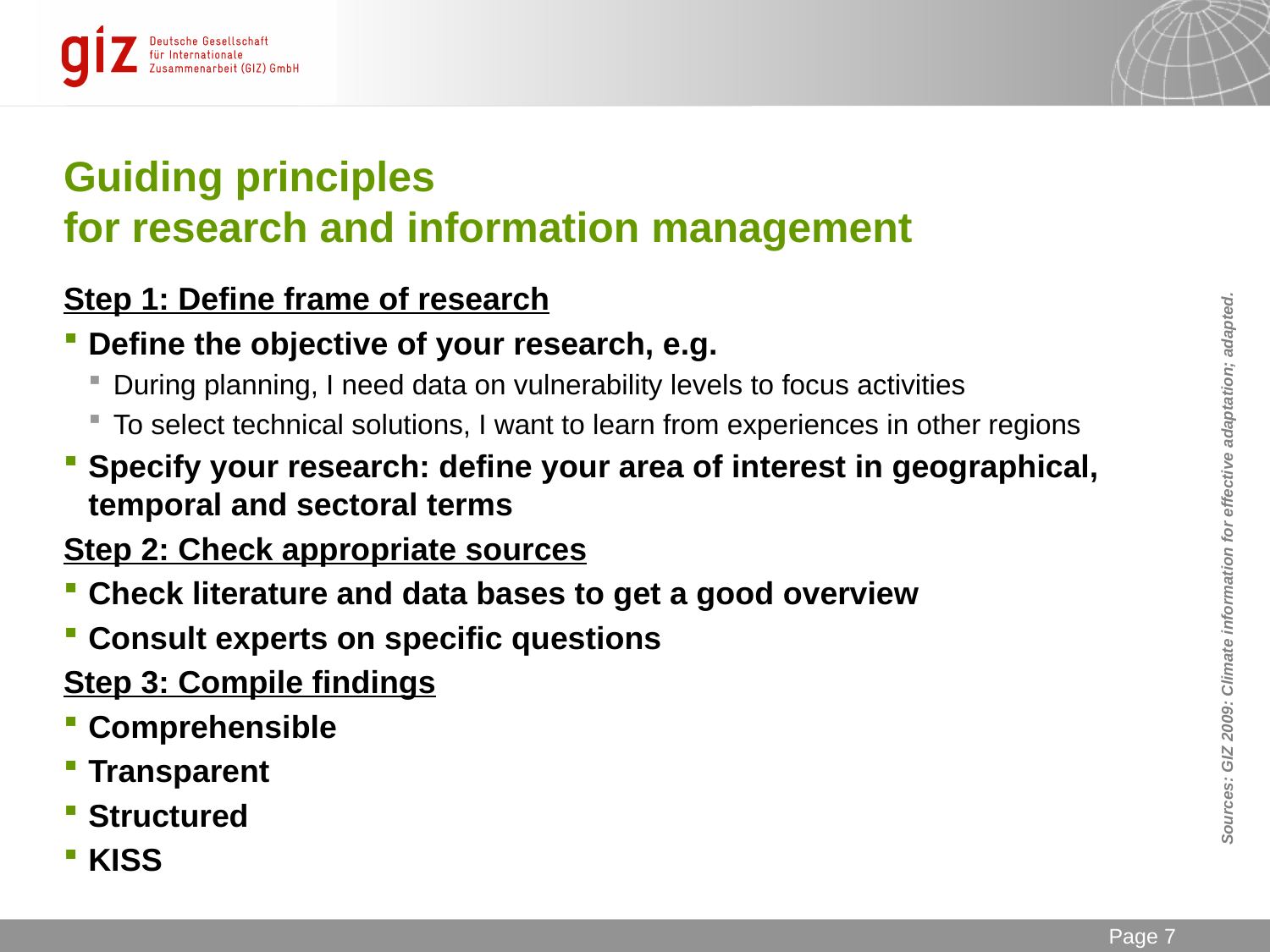

# Guiding principles for research and information management
Step 1: Define frame of research
Define the objective of your research, e.g.
During planning, I need data on vulnerability levels to focus activities
To select technical solutions, I want to learn from experiences in other regions
Specify your research: define your area of interest in geographical, temporal and sectoral terms
Step 2: Check appropriate sources
Check literature and data bases to get a good overview
Consult experts on specific questions
Step 3: Compile findings
Comprehensible
Transparent
Structured
KISS
Sources: GIZ 2009: Climate information for effective adaptation; adapted.